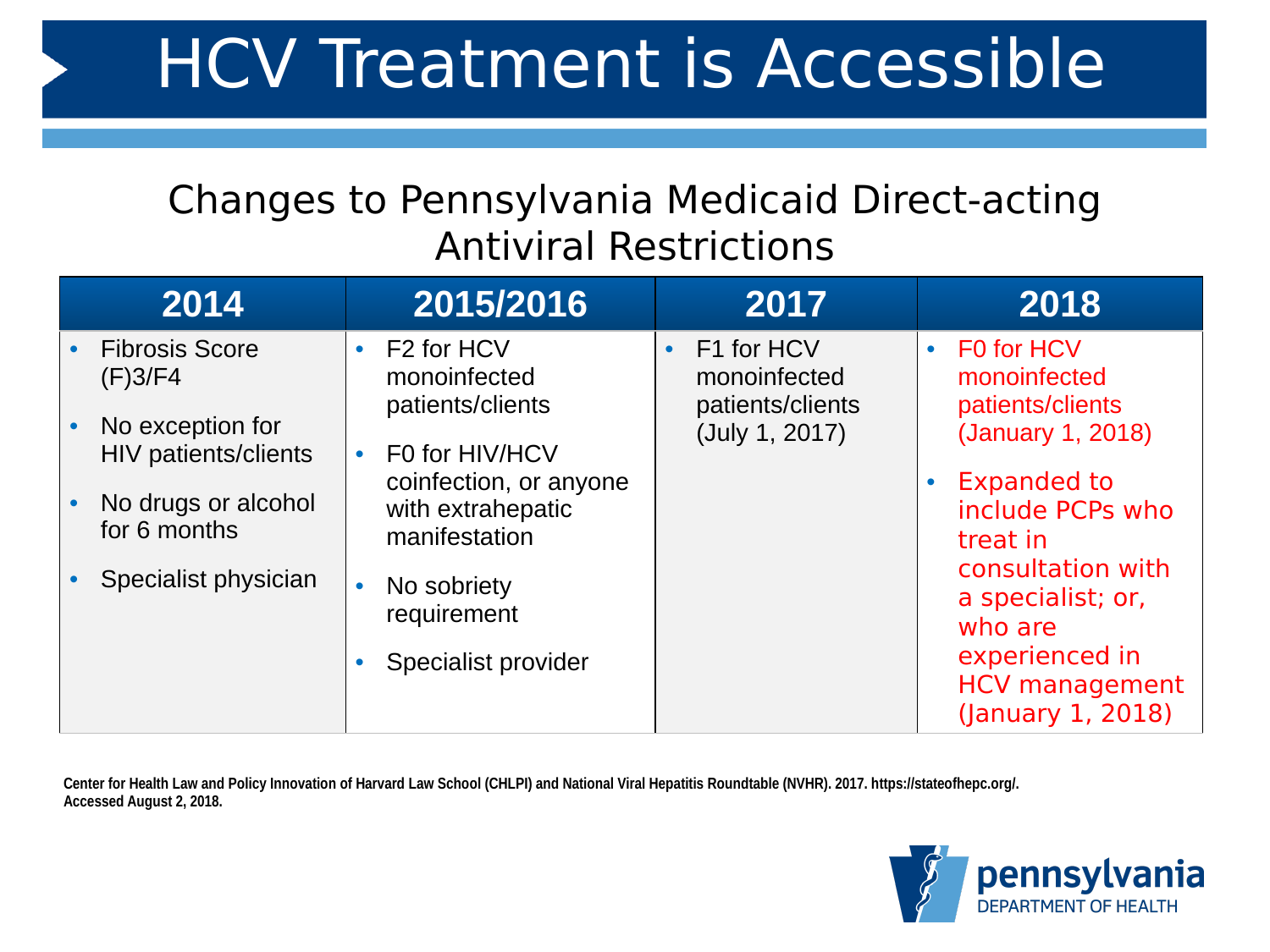

# HCV Treatment is Accessible
Changes to Pennsylvania Medicaid Direct-acting Antiviral Restrictions
| 2014 | 2015/2016 | 2017 | 2018 |
| --- | --- | --- | --- |
| Fibrosis Score (F)3/F4 No exception for HIV patients/clients No drugs or alcohol for 6 months Specialist physician | F2 for HCV monoinfected patients/clients F0 for HIV/HCV coinfection, or anyone with extrahepatic manifestation No sobriety requirement Specialist provider | F1 for HCV monoinfected patients/clients (July 1, 2017) | F0 for HCV monoinfected patients/clients (January 1, 2018) Expanded to include PCPs who treat in consultation with a specialist; or, who are experienced in HCV management (January 1, 2018) |
Center for Health Law and Policy Innovation of Harvard Law School (CHLPI) and National Viral Hepatitis Roundtable (NVHR). 2017. https://stateofhepc.org/. Accessed August 2, 2018.